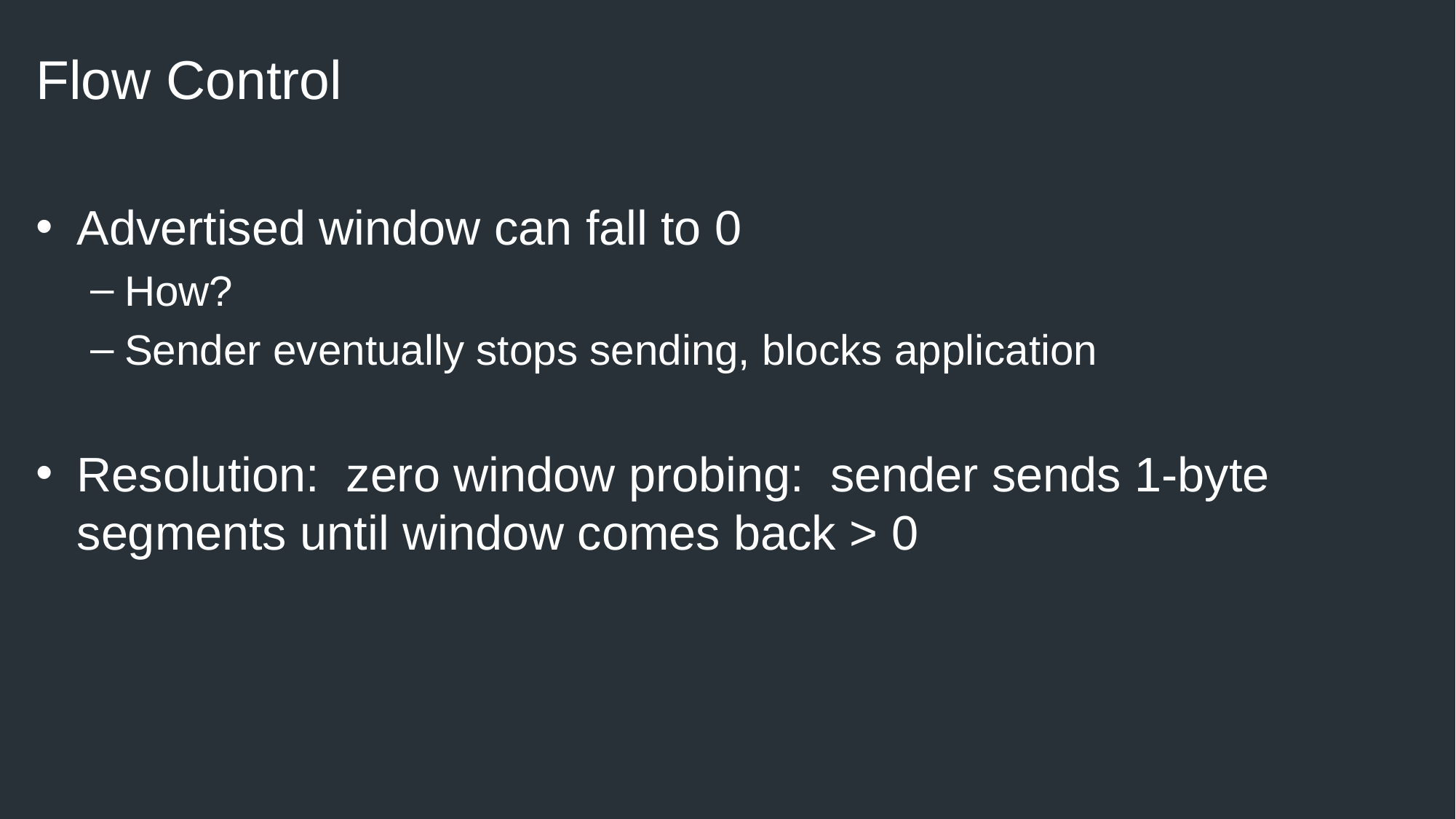

# Flow Control
Advertised window can fall to 0
How?
Sender eventually stops sending, blocks application

Resolution:  zero window probing:  sender sends 1-byte segments until window comes back > 0